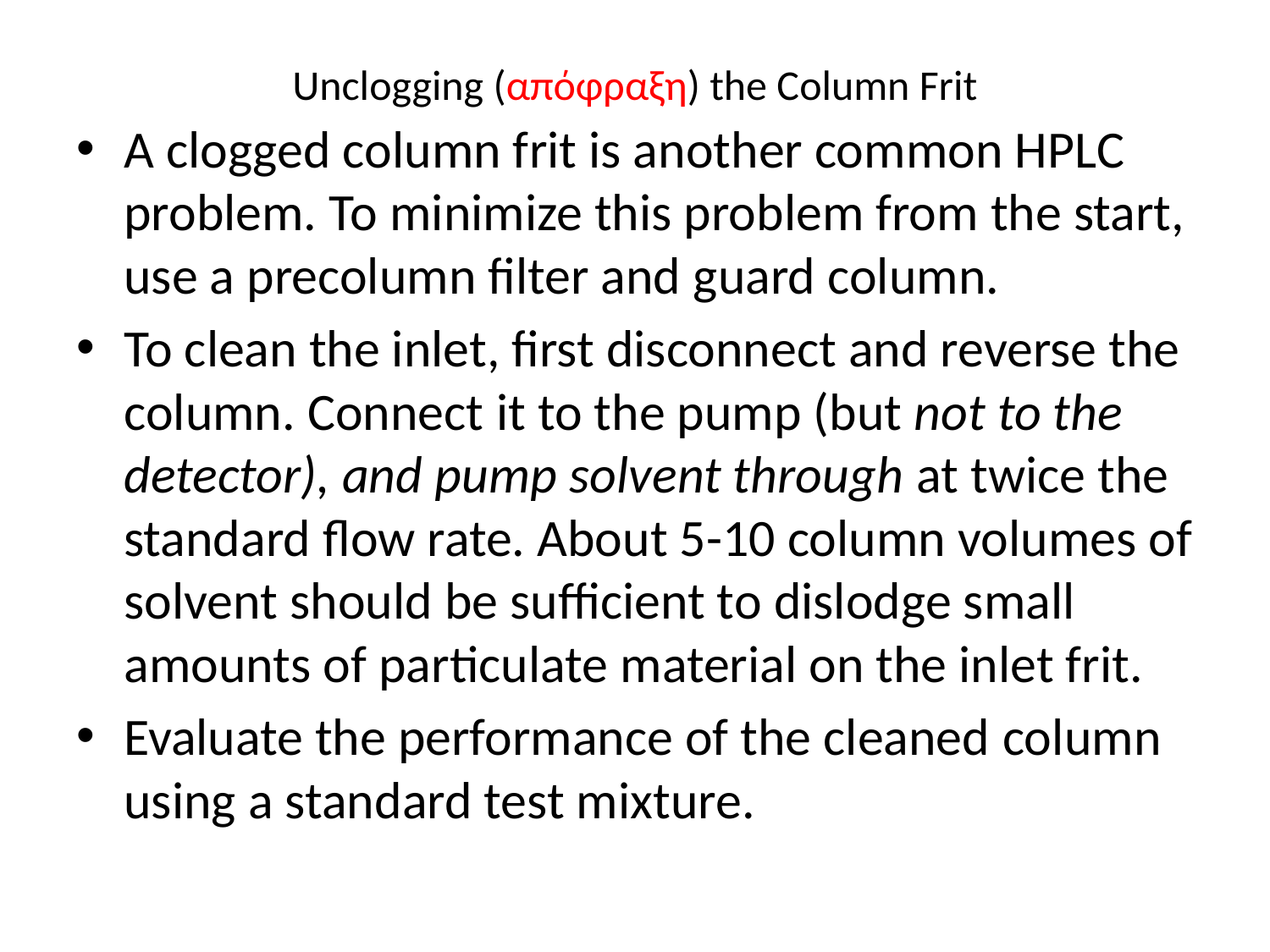

# Unclogging (απόφραξη) the Column Frit
A clogged column frit is another common HPLC problem. To minimize this problem from the start, use a precolumn filter and guard column.
To clean the inlet, first disconnect and reverse the column. Connect it to the pump (but not to the detector), and pump solvent through at twice the standard flow rate. About 5-10 column volumes of solvent should be sufficient to dislodge small amounts of particulate material on the inlet frit.
Evaluate the performance of the cleaned column using a standard test mixture.